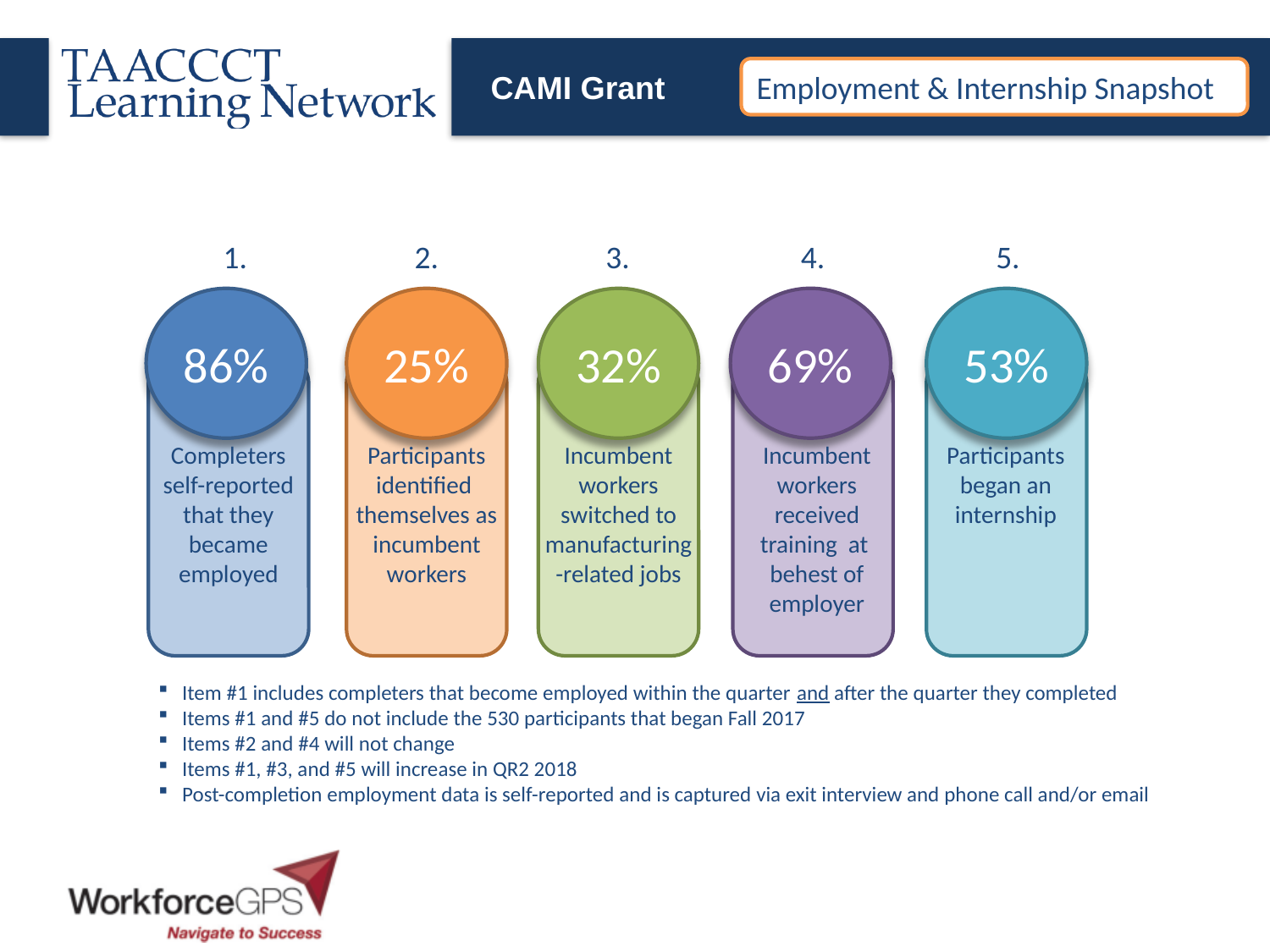

CAMI Grant
Employment & Internship Snapshot
1.
2.
3.
4.
5.
69%
86%
25%
32%
53%

Participants identified  themselves as incumbent workers
Completers self-reported that they became employed
Incumbent workers received training  at  behest of employer
Incumbent workers switched to manufacturing-related jobs
Participants began an internship
Item #1 includes completers that become employed within the quarter and after the quarter they completed
Items #1 and #5 do not include the 530 participants that began Fall 2017
Items #2 and #4 will not change
Items #1, #3, and #5 will increase in QR2 2018
Post-completion employment data is self-reported and is captured via exit interview and phone call and/or email